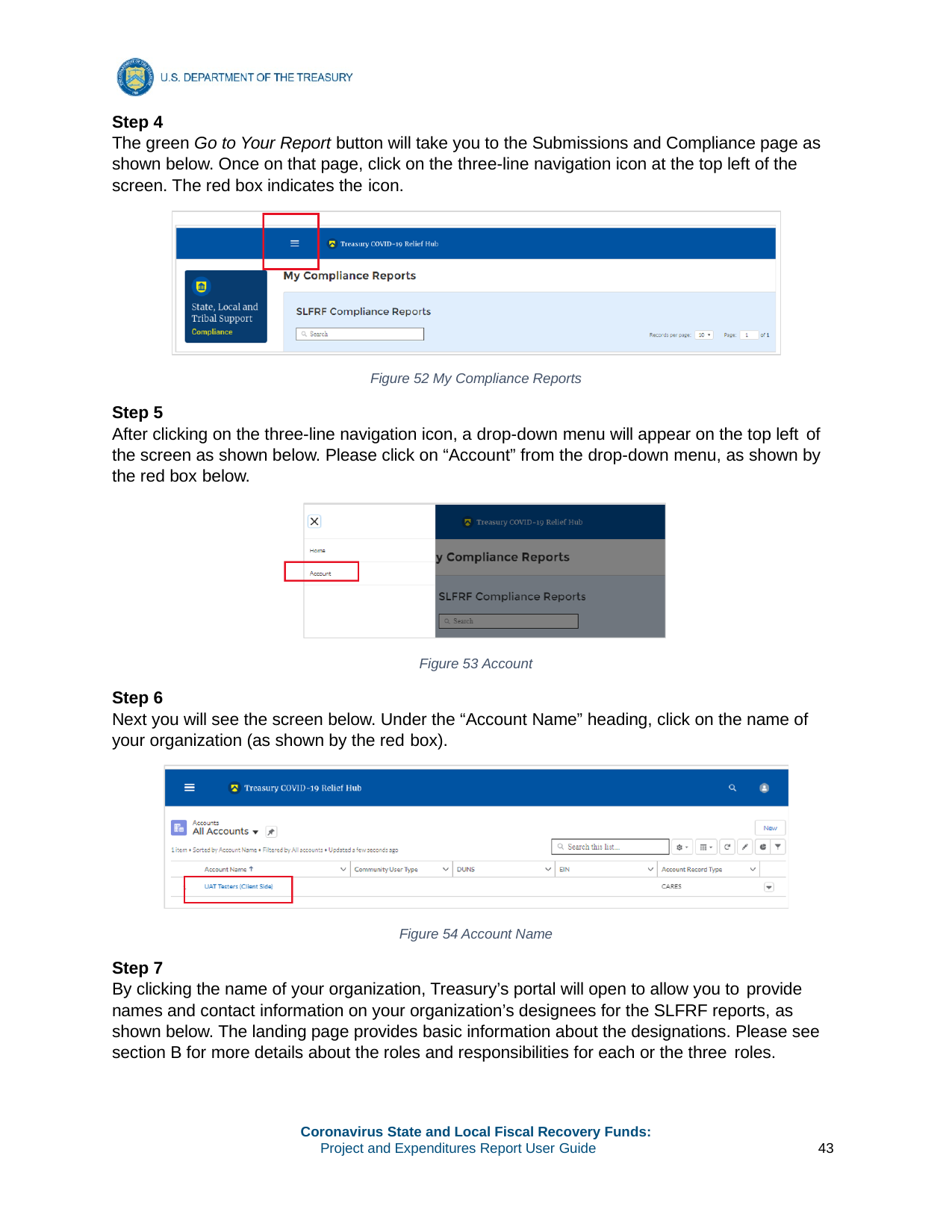

Step 4
The green Go to Your Report button will take you to the Submissions and Compliance page as  shown below. Once on that page, click on the three-line navigation icon at the top left of the  screen. The red box indicates the icon.

Figure 52 My Compliance Reports

Step 5
After clicking on the three-line navigation icon, a drop-down menu will appear on the top left of
the screen as shown below. Please click on “Account” from the drop-down menu, as shown by  the red box below.

Figure 53 Account

Step 6
Next you will see the screen below. Under the “Account Name” heading, click on the name of  your organization (as shown by the red box).

Figure 54 Account Name

Step 7
By clicking the name of your organization, Treasury’s portal will open to allow you to provide
names and contact information on your organization’s designees for the SLFRF reports, as  shown below. The landing page provides basic information about the designations. Please see  section B for more details about the roles and responsibilities for each or the three roles.
Coronavirus State and Local Fiscal Recovery Funds:
Project and Expenditures Report User Guide
43